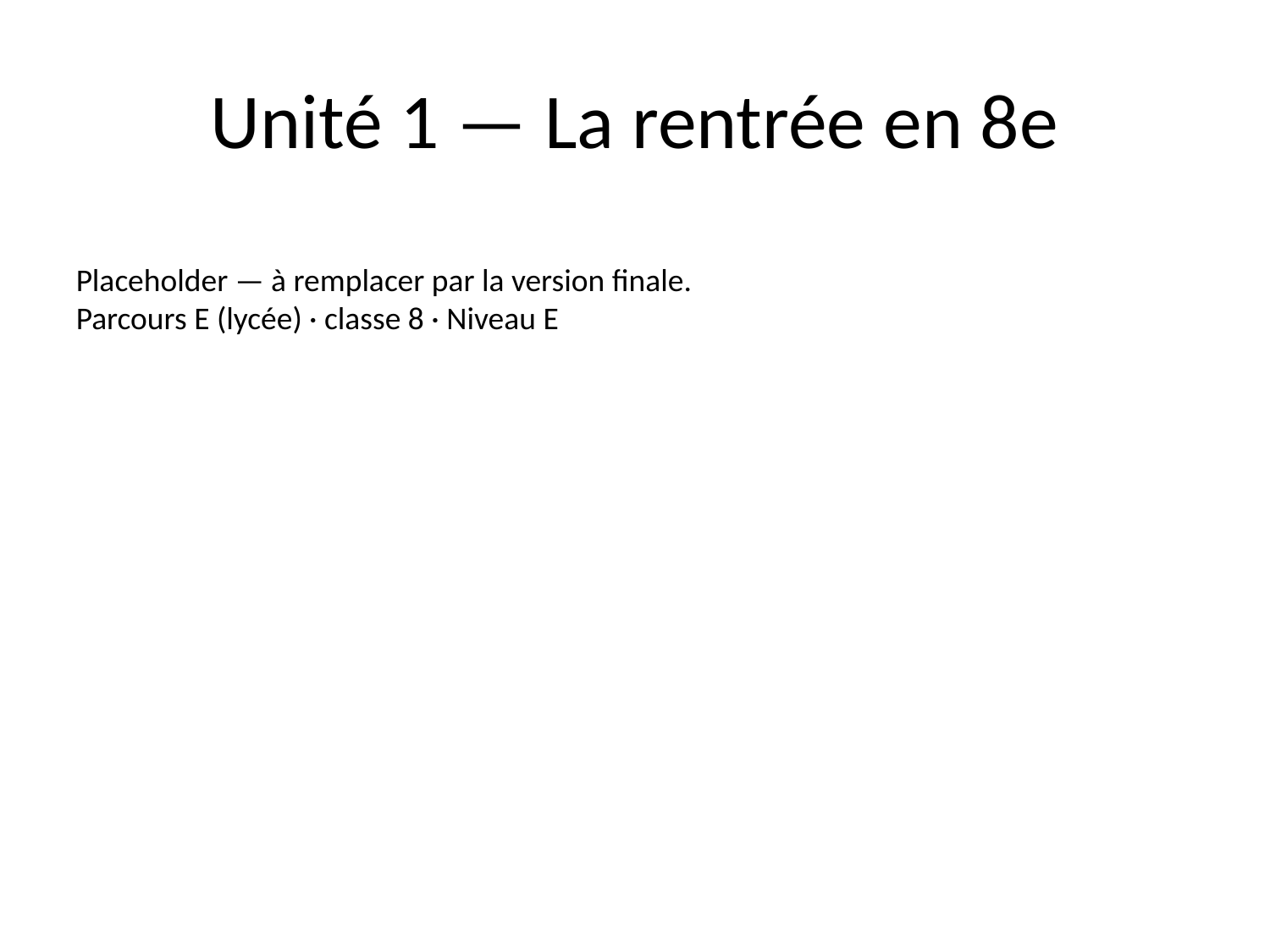

# Unité 1 — La rentrée en 8e
Placeholder — à remplacer par la version finale.
Parcours E (lycée) · classe 8 · Niveau E